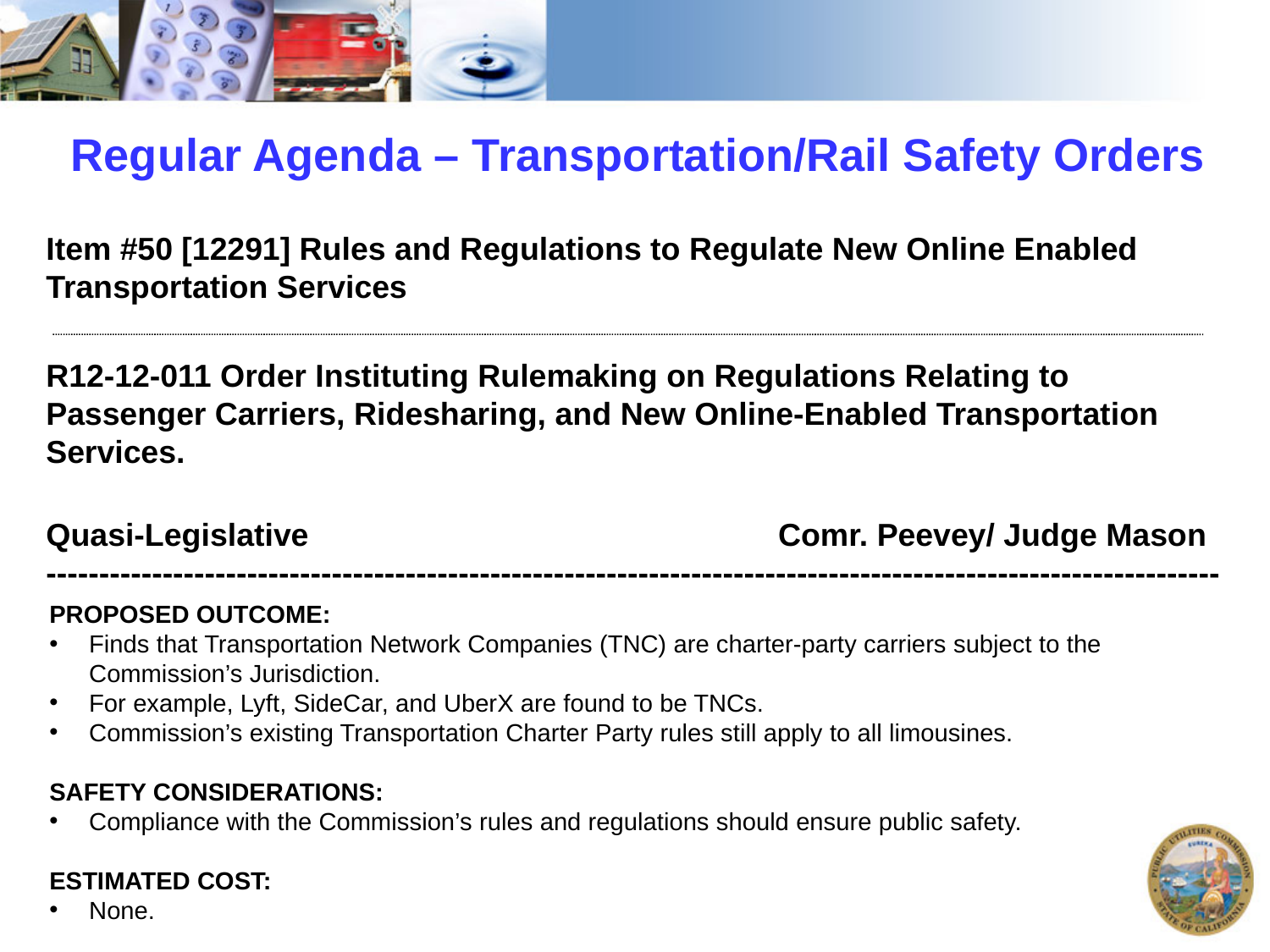

# Regular Agenda – Transportation/Rail Safety Orders
Item #50 [12291] Rules and Regulations to Regulate New Online Enabled Transportation Services

R12-12-011 Order Instituting Rulemaking on Regulations Relating to Passenger Carriers, Ridesharing, and New Online-Enabled Transportation Services.

Quasi-Legislative                                                     Comr. Peevey/ Judge Mason
---------------------------------------------------------------------------------------------------------------

PROPOSED OUTCOME:
Finds that Transportation Network Companies (TNC) are charter-party carriers subject to the Commission’s Jurisdiction.
For example, Lyft, SideCar, and UberX are found to be TNCs.
Commission’s existing Transportation Charter Party rules still apply to all limousines.

SAFETY CONSIDERATIONS:
Compliance with the Commission’s rules and regulations should ensure public safety.

ESTIMATED COST:
None.